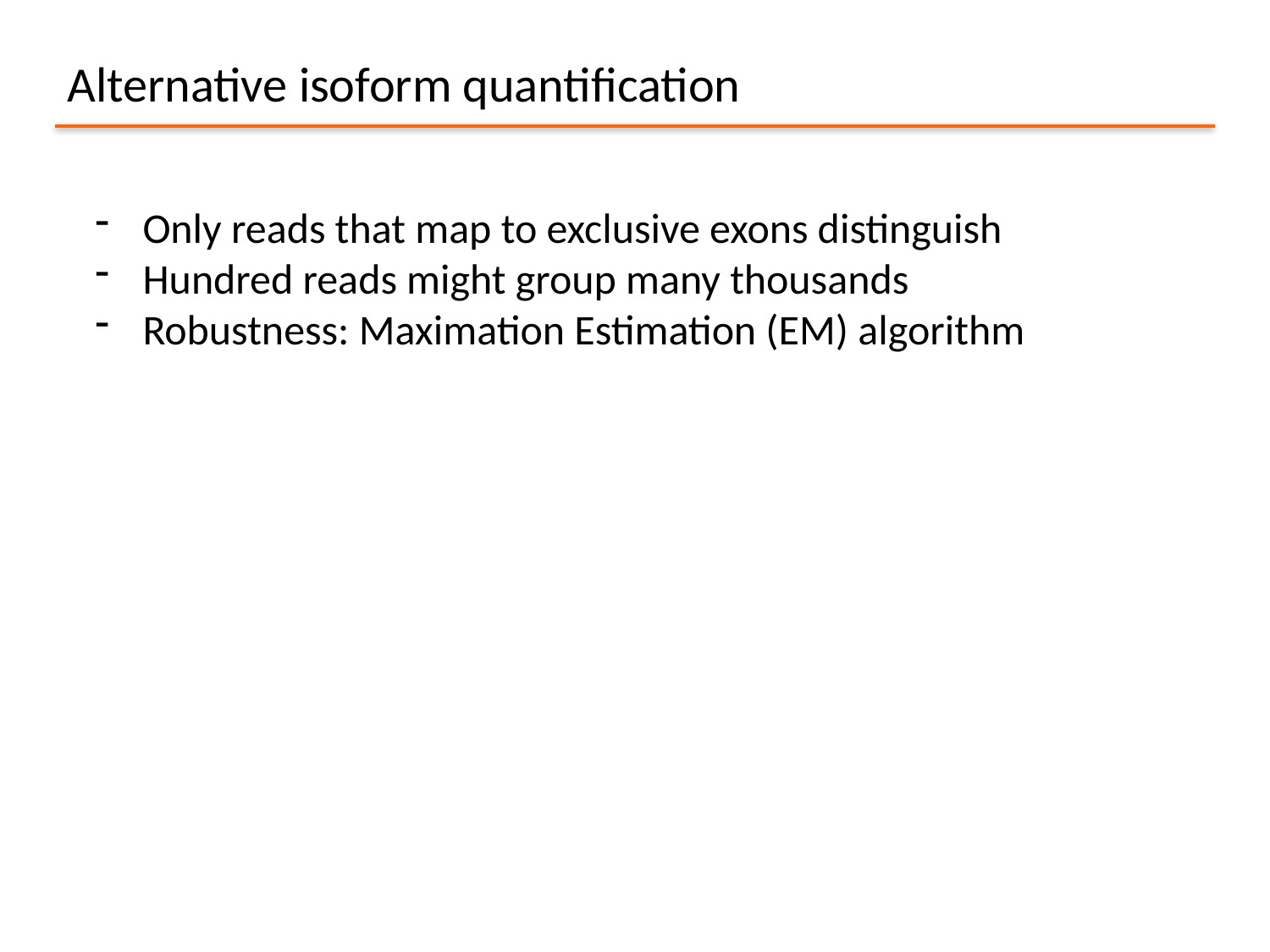

Alternative isoform quantification
Only reads that map to exclusive exons distinguish
Hundred reads might group many thousands
Robustness: Maximation Estimation (EM) algorithm